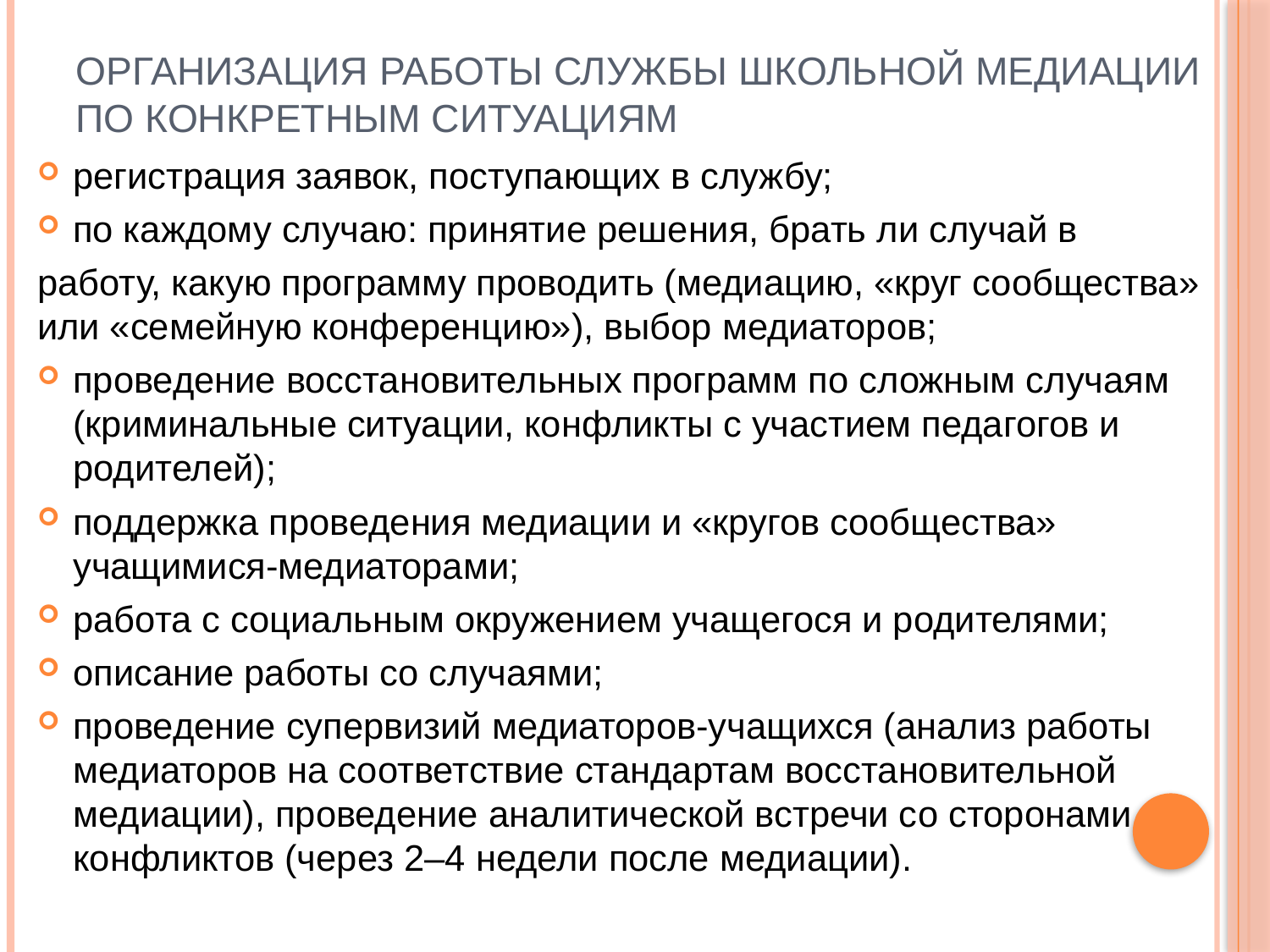

# Организация работы службы школьной медиации по конкретным ситуациям
регистрация заявок, поступающих в службу;
по каждому случаю: принятие решения, брать ли случай в
работу, какую программу проводить (медиацию, «круг сообщества» или «семейную конференцию»), выбор медиаторов;
проведение восстановительных программ по сложным случаям (криминальные ситуации, конфликты с участием педагогов и родителей);
поддержка проведения медиации и «кругов сообщества» учащимися-медиаторами;
работа с социальным окружением учащегося и родителями;
описание работы со случаями;
проведение супервизий медиаторов-учащихся (анализ работы медиаторов на соответствие стандартам восстановительной медиации), проведение аналитической встречи со сторонами конфликтов (через 2–4 недели после медиации).